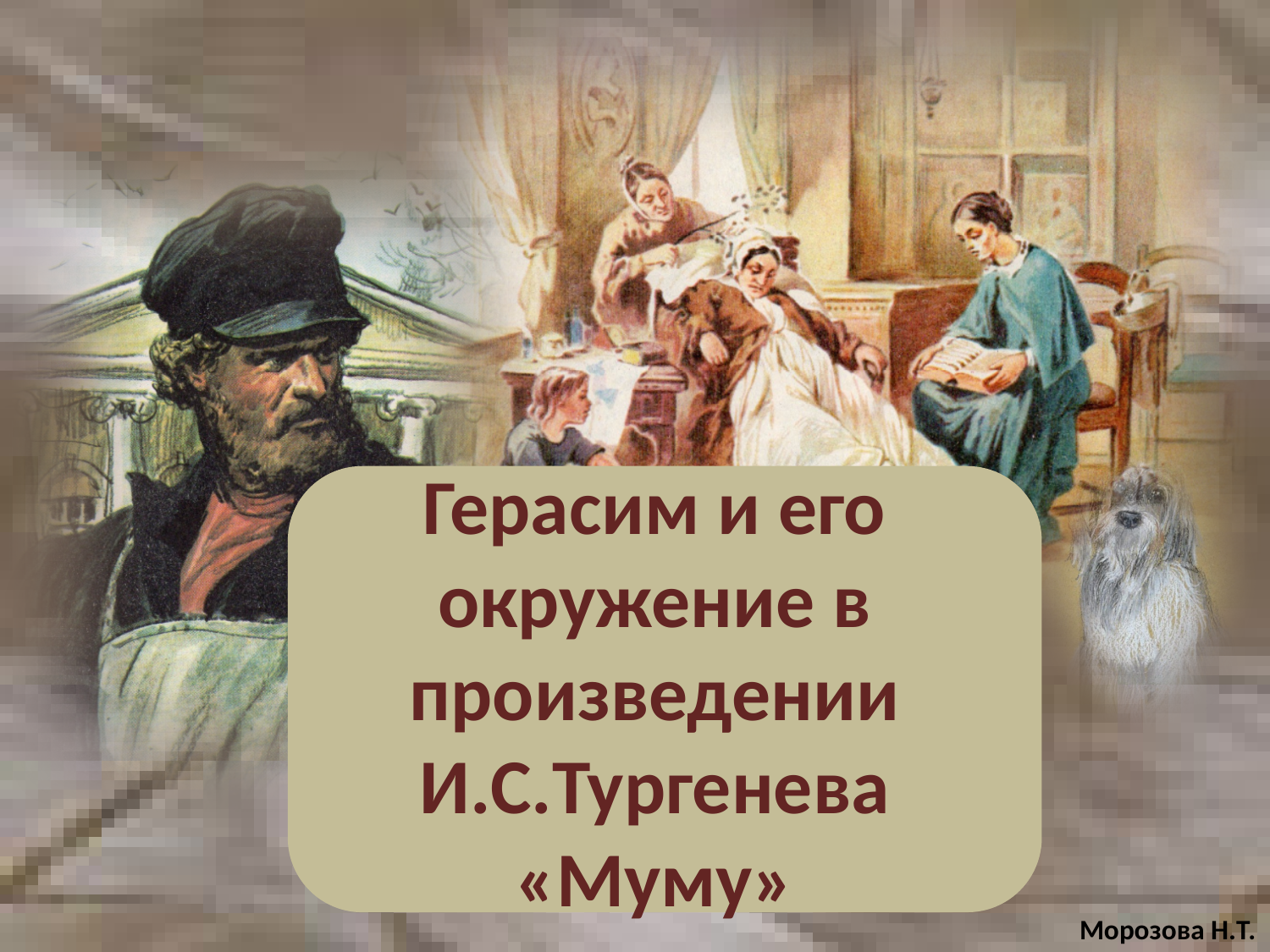

# Герасим и его окружение в произведении И.С.Тургенева «Муму»